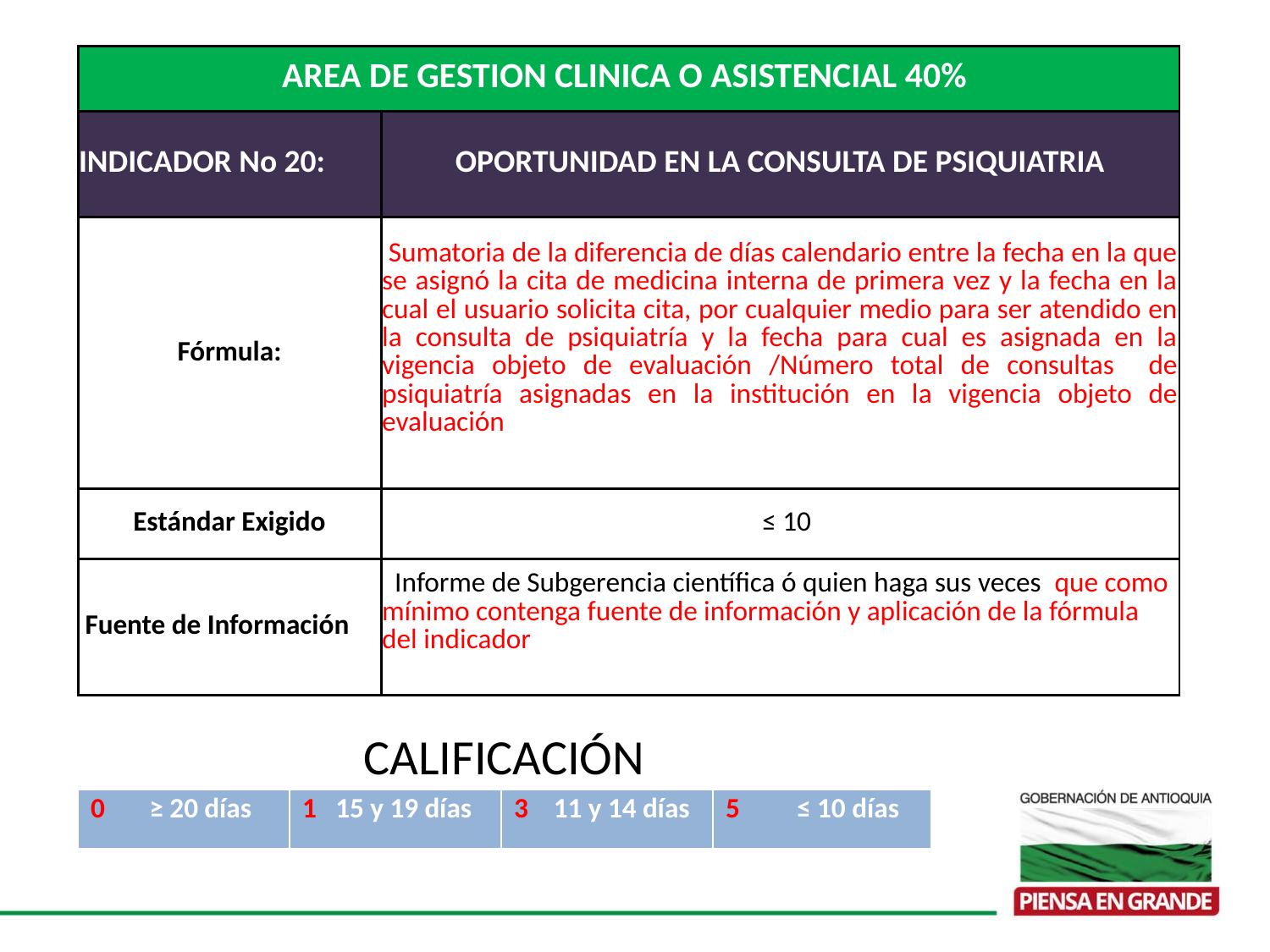

| AREA DE GESTION CLINICA O ASISTENCIAL 40% |  |
| --- | --- |
| INDICADOR No 20: | OPORTUNIDAD EN LA CONSULTA DE PSIQUIATRIA |
| Fórmula: | Sumatoria de la diferencia de días calendario entre la fecha en la que se asignó la cita de medicina interna de primera vez y la fecha en la cual el usuario solicita cita, por cualquier medio para ser atendido en la consulta de psiquiatría y la fecha para cual es asignada en la vigencia objeto de evaluación /Número total de consultas de psiquiatría asignadas en la institución en la vigencia objeto de evaluación |
| Estándar Exigido | ≤ 10 |
| Fuente de Información | Informe de Subgerencia científica ó quien haga sus veces que como mínimo contenga fuente de información y aplicación de la fórmula del indicador |
CALIFICACIÓN
| 0 ≥ 20 días | 1 15 y 19 días | 3 11 y 14 días | 5 ≤ 10 días |
| --- | --- | --- | --- |